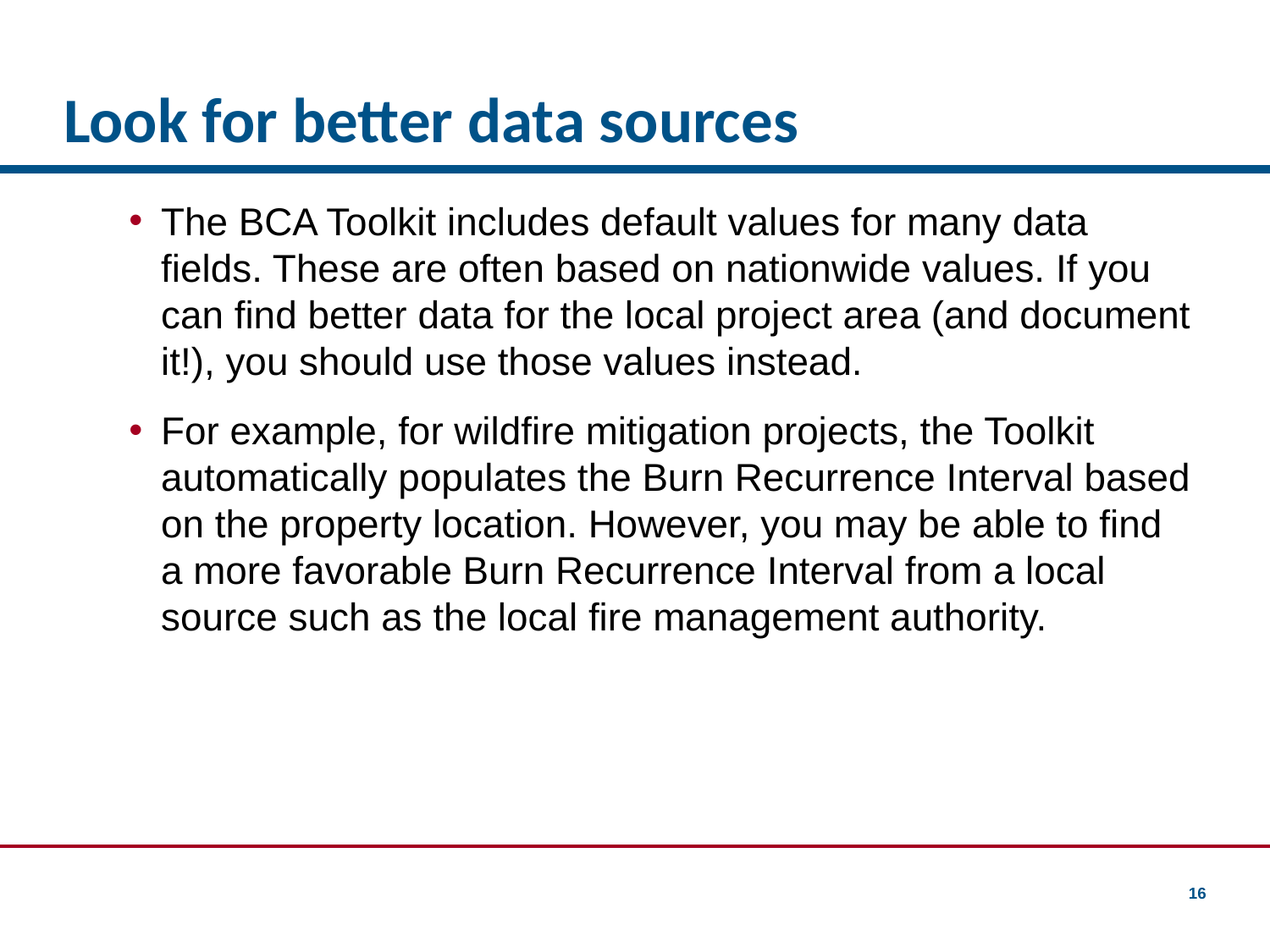

# Look for better data sources
The BCA Toolkit includes default values for many data fields. These are often based on nationwide values. If you can find better data for the local project area (and document it!), you should use those values instead.
For example, for wildfire mitigation projects, the Toolkit automatically populates the Burn Recurrence Interval based on the property location. However, you may be able to find a more favorable Burn Recurrence Interval from a local source such as the local fire management authority.
16